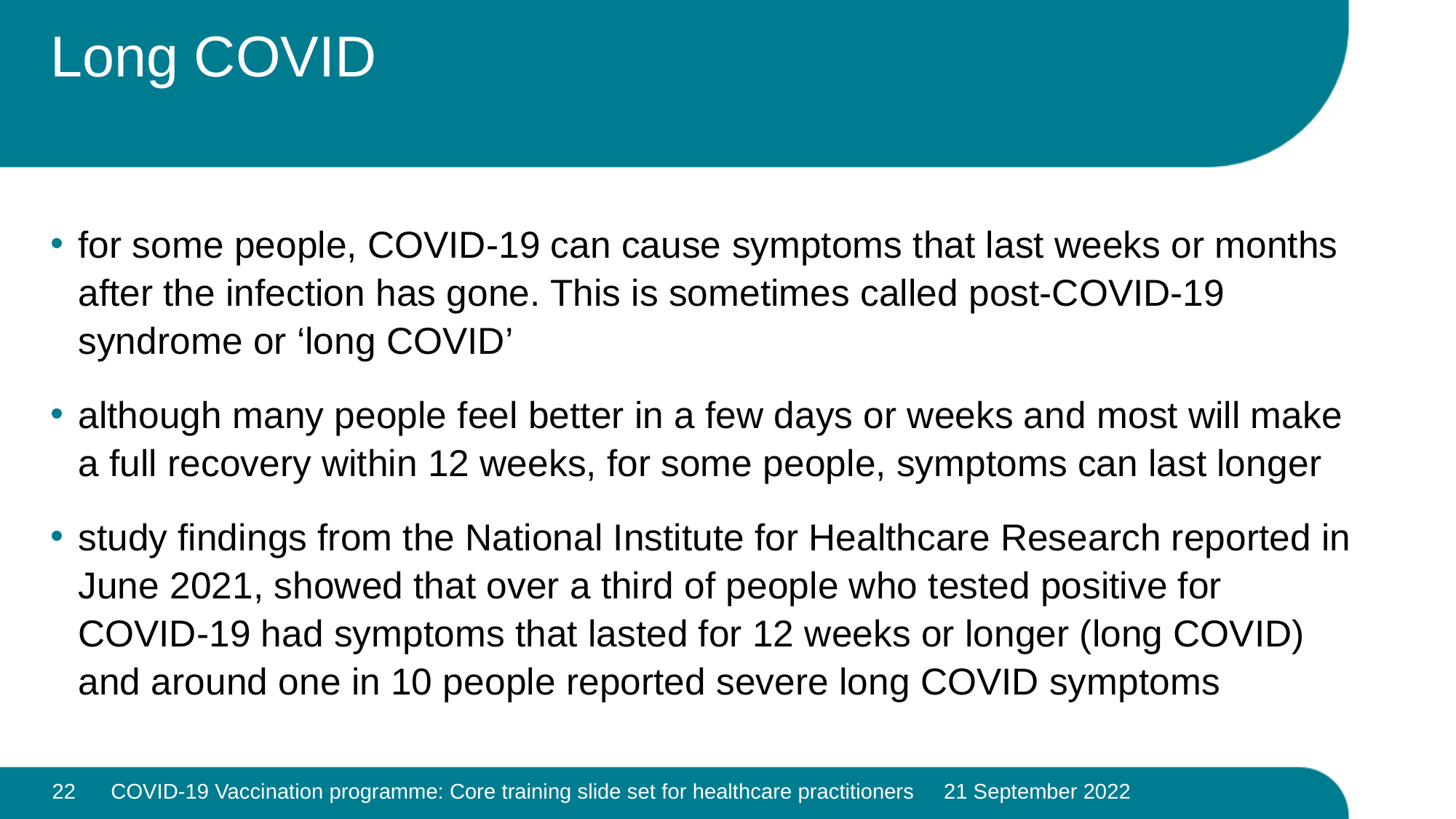

# Long COVID
for some people, COVID-19 can cause symptoms that last weeks or months after the infection has gone. This is sometimes called post-COVID-19 syndrome or ‘long COVID’
although many people feel better in a few days or weeks and most will make a full recovery within 12 weeks, for some people, symptoms can last longer
study findings from the National Institute for Healthcare Research reported in June 2021, showed that over a third of people who tested positive for COVID-19 had symptoms that lasted for 12 weeks or longer (long COVID) and around one in 10 people reported severe long COVID symptoms

22
COVID-19 Vaccination programme: Core training slide set for healthcare practitioners     21 September 2022